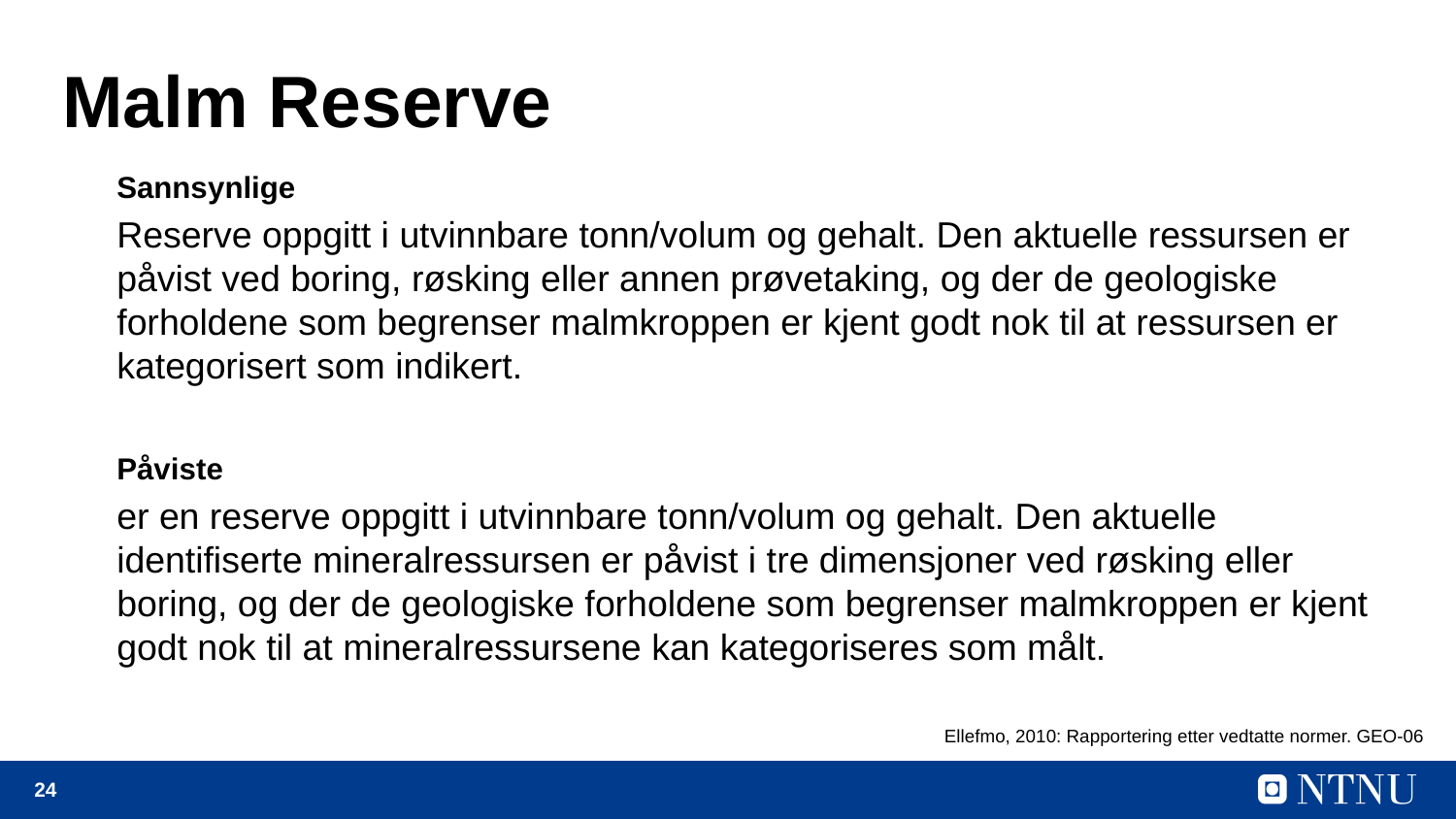

# Malm Reserve
Sannsynlige
Reserve oppgitt i utvinnbare tonn/volum og gehalt. Den aktuelle ressursen er påvist ved boring, røsking eller annen prøvetaking, og der de geologiske forholdene som begrenser malmkroppen er kjent godt nok til at ressursen er kategorisert som indikert.

Påviste
er en reserve oppgitt i utvinnbare tonn/volum og gehalt. Den aktuelle identifiserte mineralressursen er påvist i tre dimensjoner ved røsking eller boring, og der de geologiske forholdene som begrenser malmkroppen er kjent godt nok til at mineralressursene kan kategoriseres som målt.
Ellefmo, 2010: Rapportering etter vedtatte normer. GEO-06